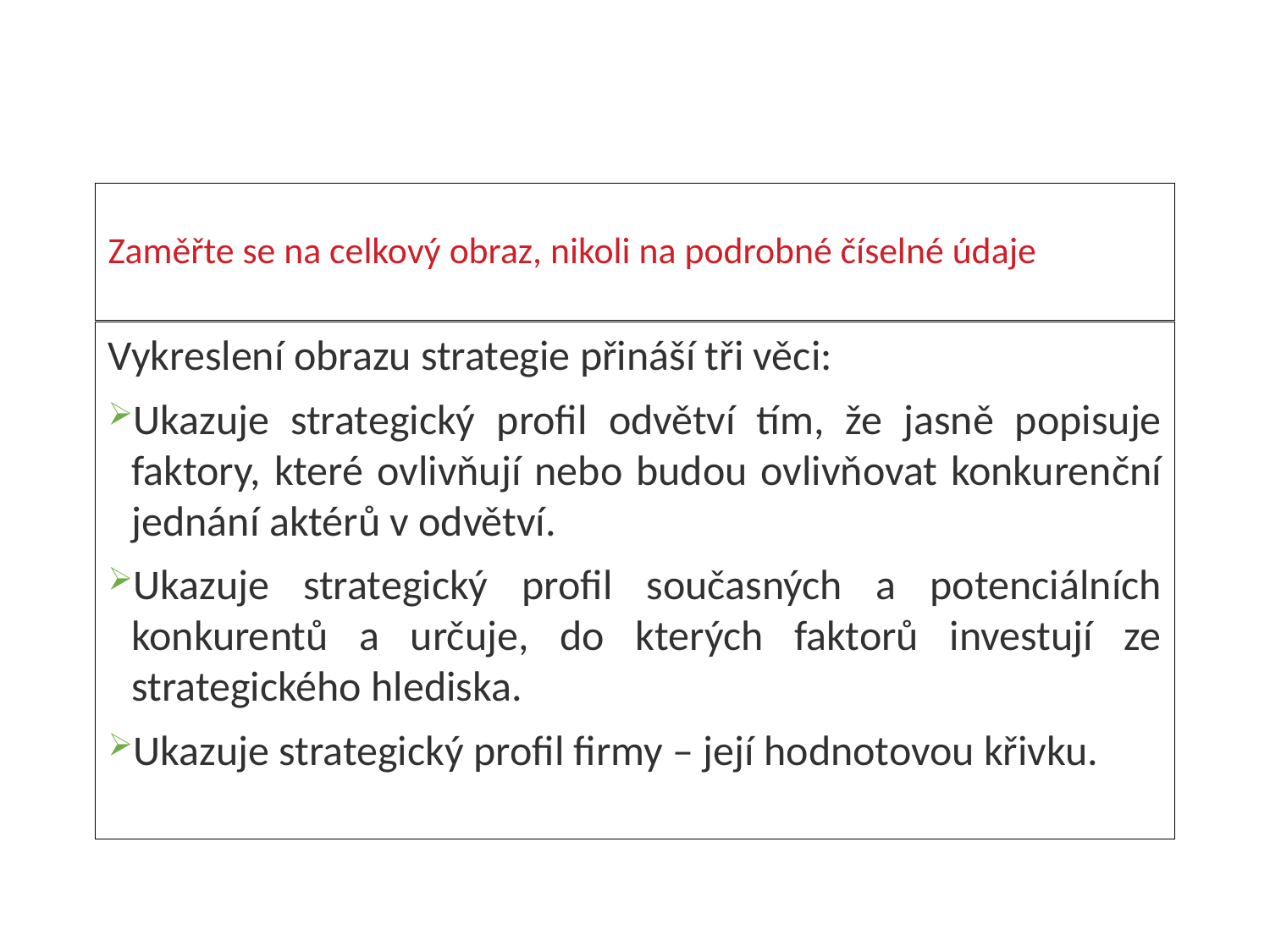

# Zaměřte se na celkový obraz, nikoli na podrobné číselné údaje
Vykreslení obrazu strategie přináší tři věci:
Ukazuje strategický profil odvětví tím, že jasně popisuje faktory, které ovlivňují nebo budou ovlivňovat konkurenční jednání aktérů v odvětví.
Ukazuje strategický profil současných a potenciálních konkurentů a určuje, do kterých faktorů investují ze strategického hlediska.
Ukazuje strategický profil firmy – její hodnotovou křivku.